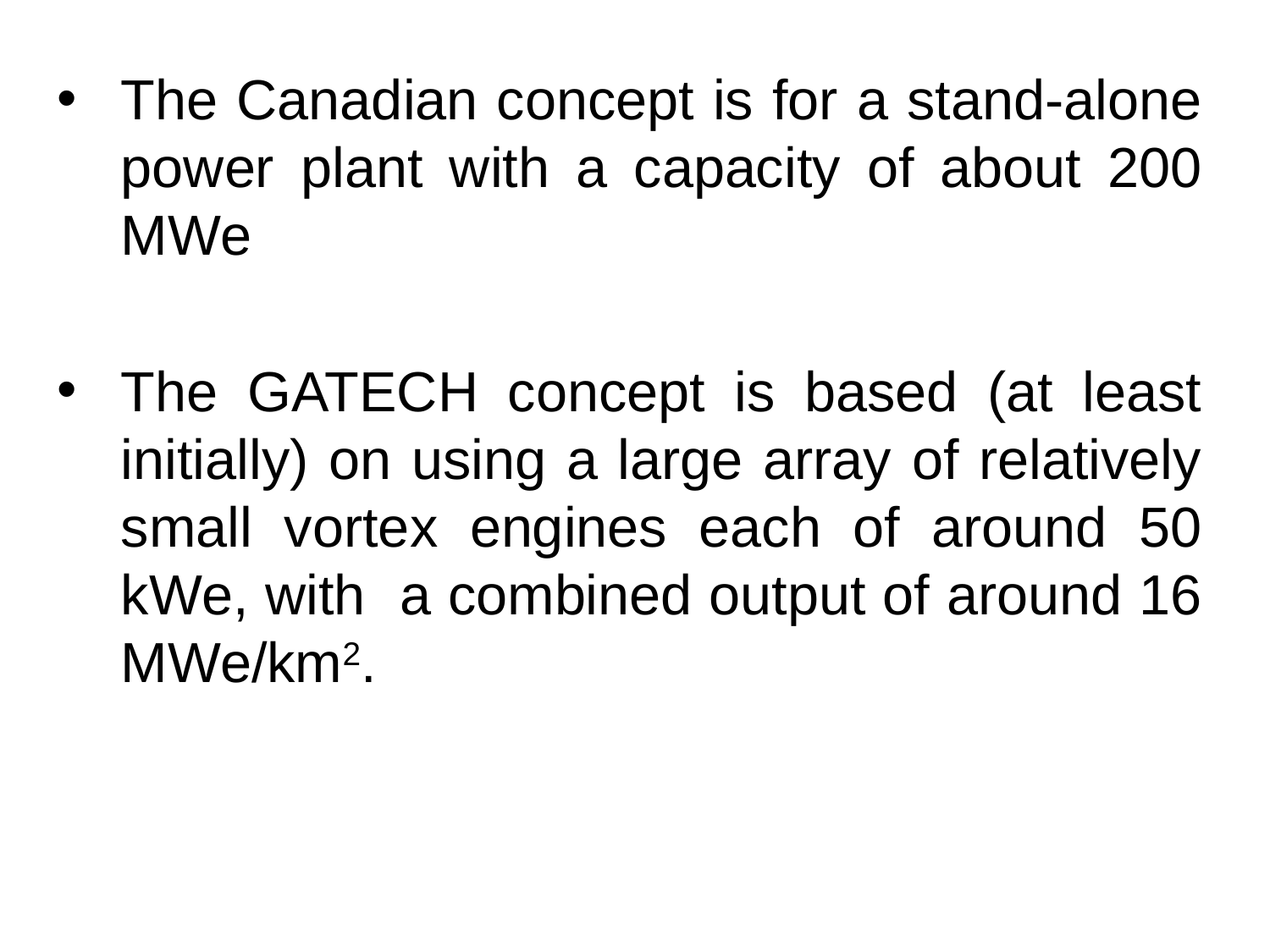

The Canadian concept is for a stand-alone power plant with a capacity of about 200 MWe

The GATECH concept is based (at least initially) on using a large array of relatively small vortex engines each of around 50 kWe, with  a combined output of around 16 MWe/km2.